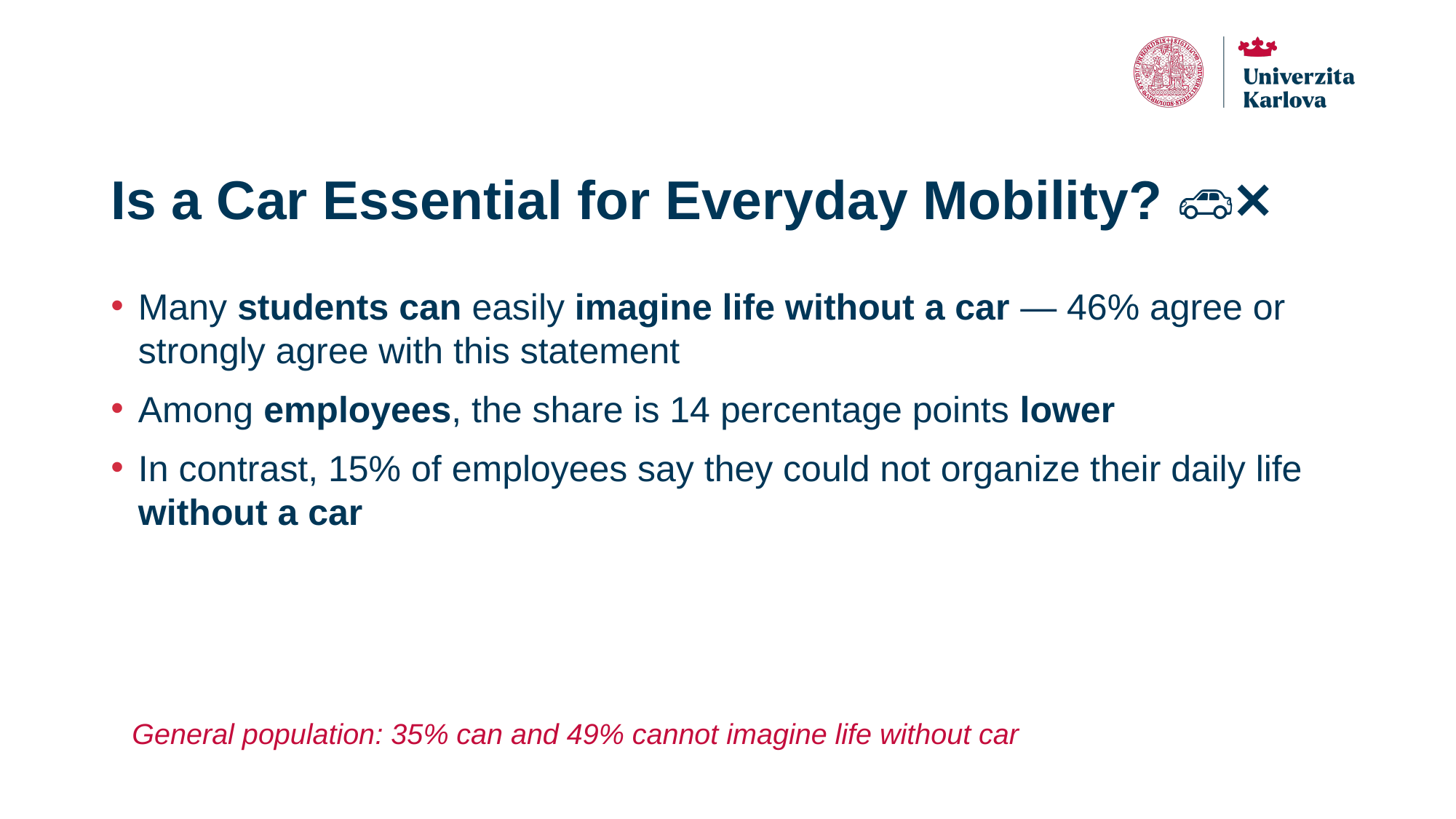

# Is a Car Essential for Everyday Mobility? 🚗❌
Many students can easily imagine life without a car — 46% agree or strongly agree with this statement
Among employees, the share is 14 percentage points lower
In contrast, 15% of employees say they could not organize their daily life without a car

General population: 35% can and 49% cannot imagine life without car